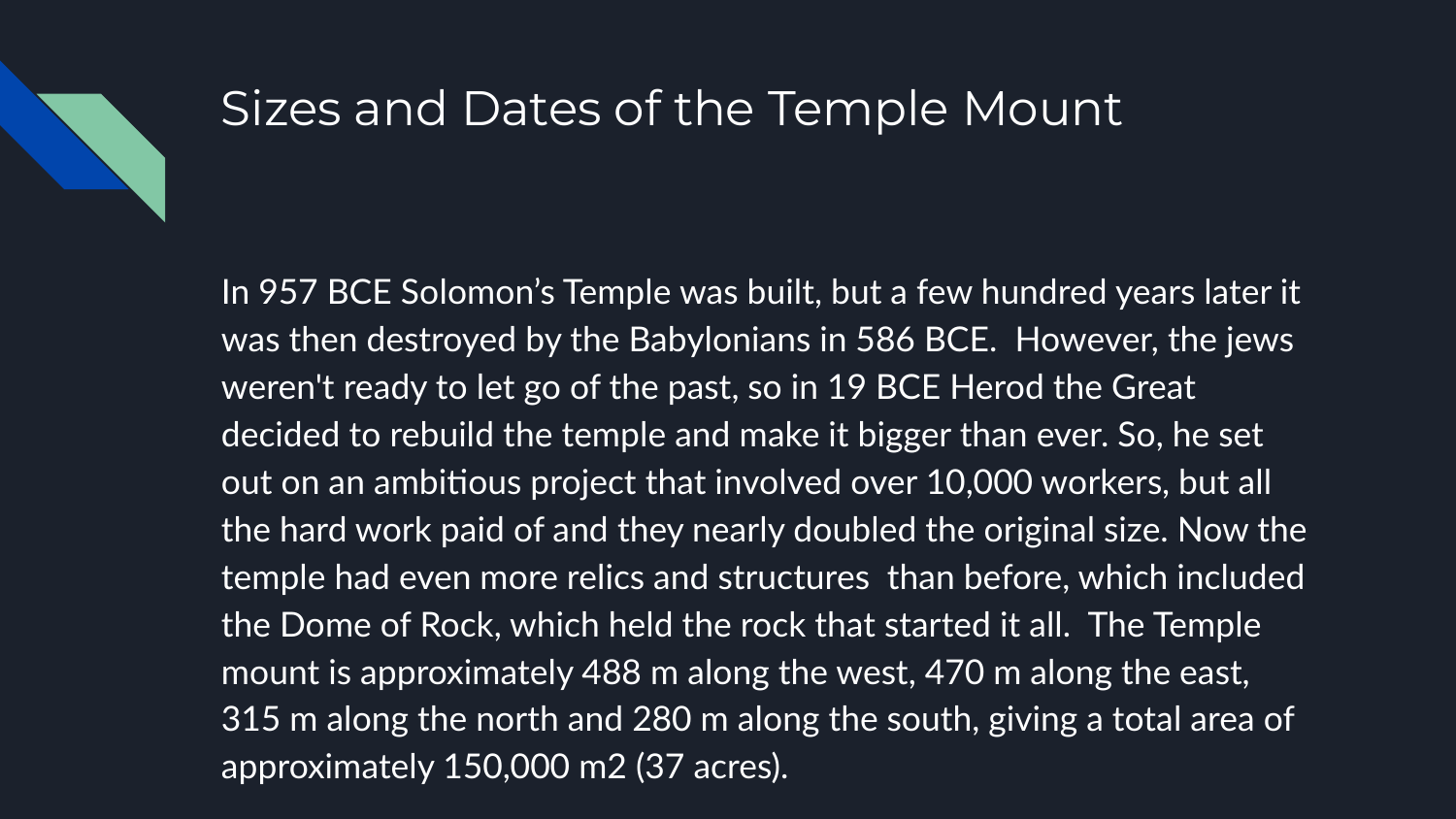

# Sizes and Dates of the Temple Mount
In 957 BCE Solomon’s Temple was built, but a few hundred years later it was then destroyed by the Babylonians in 586 BCE.  However, the jews weren't ready to let go of the past, so in 19 BCE Herod the Great decided to rebuild the temple and make it bigger than ever. So, he set out on an ambitious project that involved over 10,000 workers, but all the hard work paid of and they nearly doubled the original size. Now the temple had even more relics and structures  than before, which included the Dome of Rock, which held the rock that started it all.  The Temple mount is approximately 488 m along the west, 470 m along the east, 315 m along the north and 280 m along the south, giving a total area of approximately 150,000 m2 (37 acres).